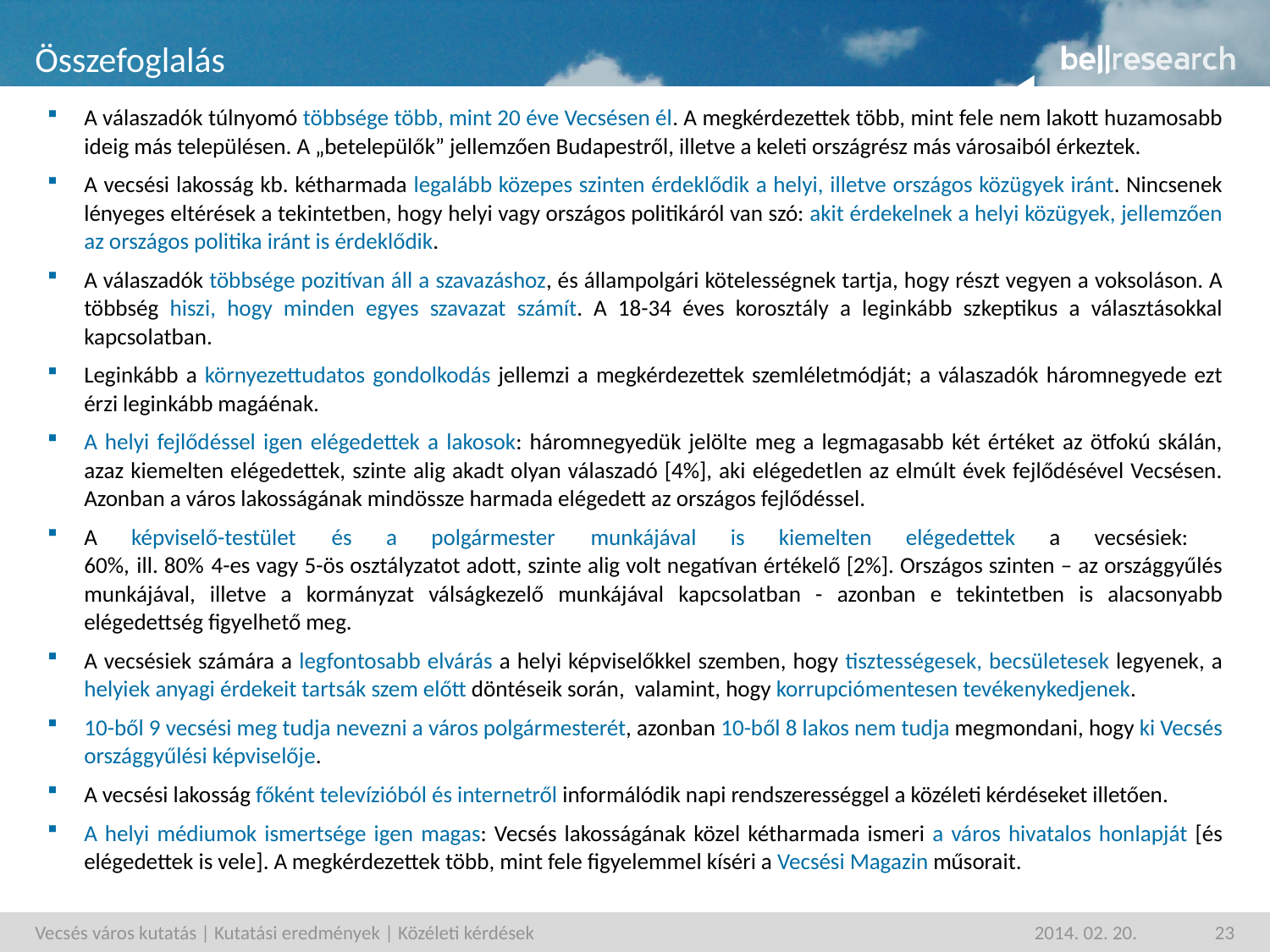

# Összefoglalás
A válaszadók túlnyomó többsége több, mint 20 éve Vecsésen él. A megkérdezettek több, mint fele nem lakott huzamosabb ideig más településen. A „betelepülők” jellemzően Budapestről, illetve a keleti országrész más városaiból érkeztek.
A vecsési lakosság kb. kétharmada legalább közepes szinten érdeklődik a helyi, illetve országos közügyek iránt. Nincsenek lényeges eltérések a tekintetben, hogy helyi vagy országos politikáról van szó: akit érdekelnek a helyi közügyek, jellemzően az országos politika iránt is érdeklődik.
A válaszadók többsége pozitívan áll a szavazáshoz, és állampolgári kötelességnek tartja, hogy részt vegyen a voksoláson. A többség hiszi, hogy minden egyes szavazat számít. A 18-34 éves korosztály a leginkább szkeptikus a választásokkal kapcsolatban.
Leginkább a környezettudatos gondolkodás jellemzi a megkérdezettek szemléletmódját; a válaszadók háromnegyede ezt érzi leginkább magáénak.
A helyi fejlődéssel igen elégedettek a lakosok: háromnegyedük jelölte meg a legmagasabb két értéket az ötfokú skálán, azaz kiemelten elégedettek, szinte alig akadt olyan válaszadó [4%], aki elégedetlen az elmúlt évek fejlődésével Vecsésen. Azonban a város lakosságának mindössze harmada elégedett az országos fejlődéssel.
A képviselő-testület és a polgármester munkájával is kiemelten elégedettek a vecsésiek:
60%, ill. 80% 4-es vagy 5-ös osztályzatot adott, szinte alig volt negatívan értékelő [2%]. Országos szinten – az országgyűlés munkájával, illetve a kormányzat válságkezelő munkájával kapcsolatban - azonban e tekintetben is alacsonyabb elégedettség figyelhető meg.
A vecsésiek számára a legfontosabb elvárás a helyi képviselőkkel szemben, hogy tisztességesek, becsületesek legyenek, a helyiek anyagi érdekeit tartsák szem előtt döntéseik során,  valamint, hogy korrupciómentesen tevékenykedjenek.
10-ből 9 vecsési meg tudja nevezni a város polgármesterét, azonban 10-ből 8 lakos nem tudja megmondani, hogy ki Vecsés országgyűlési képviselője.
A vecsési lakosság főként televízióból és internetről informálódik napi rendszerességgel a közéleti kérdéseket illetően.
A helyi médiumok ismertsége igen magas: Vecsés lakosságának közel kétharmada ismeri a város hivatalos honlapját [és elégedettek is vele]. A megkérdezettek több, mint fele figyelemmel kíséri a Vecsési Magazin műsorait.
Vecsés város kutatás | Kutatási eredmények | Közéleti kérdések
2014. 02. 20.
23